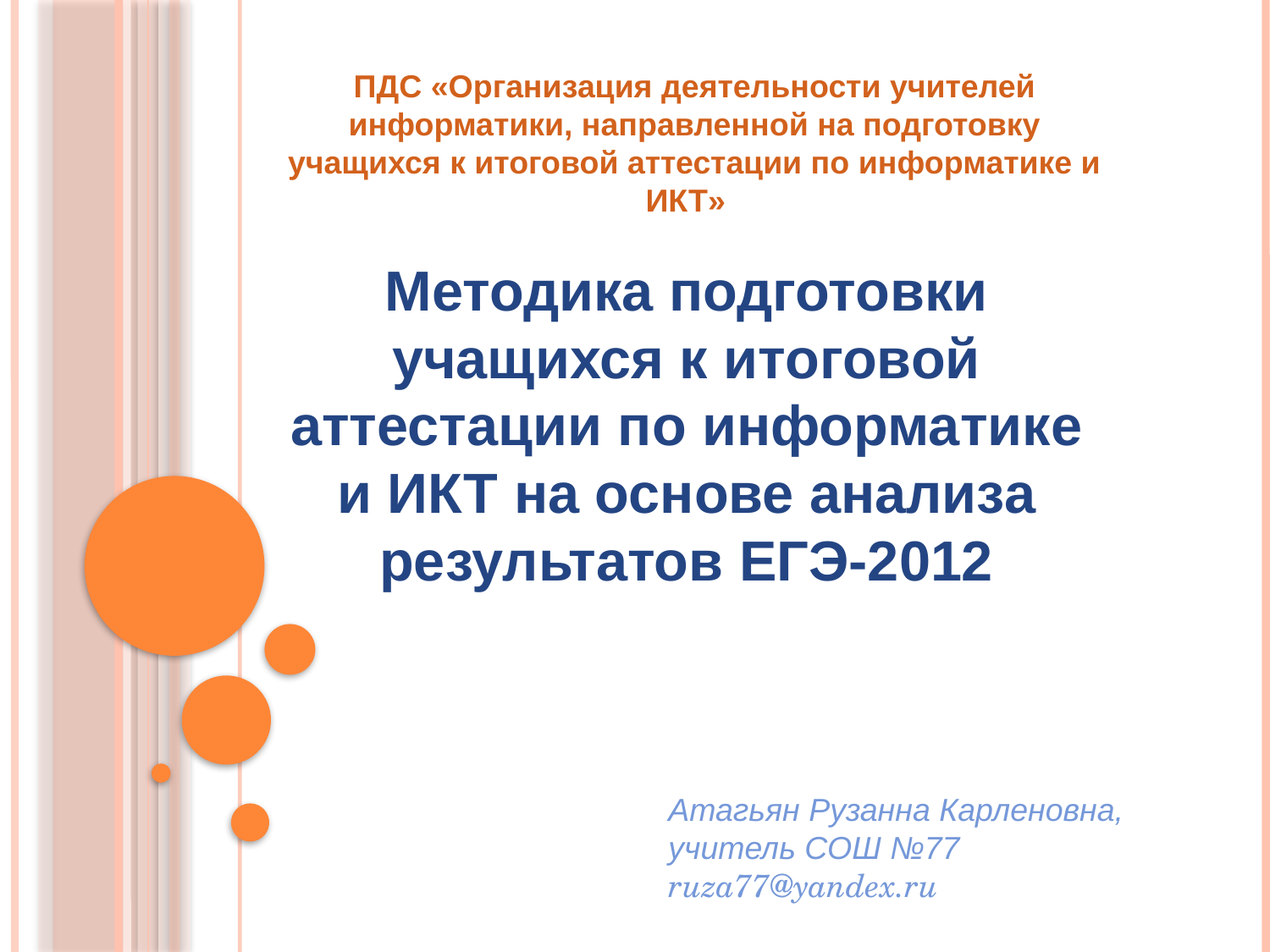

ПДС «Организация деятельности учителей информатики, направленной на подготовку учащихся к итоговой аттестации по информатике и ИКТ»
Методика подготовки учащихся к итоговой аттестации по информатике и ИКТ на основе анализа результатов ЕГЭ-2012
Атагьян Рузанна Карленовна,
учитель СОШ №77
ruza77@yandex.ru